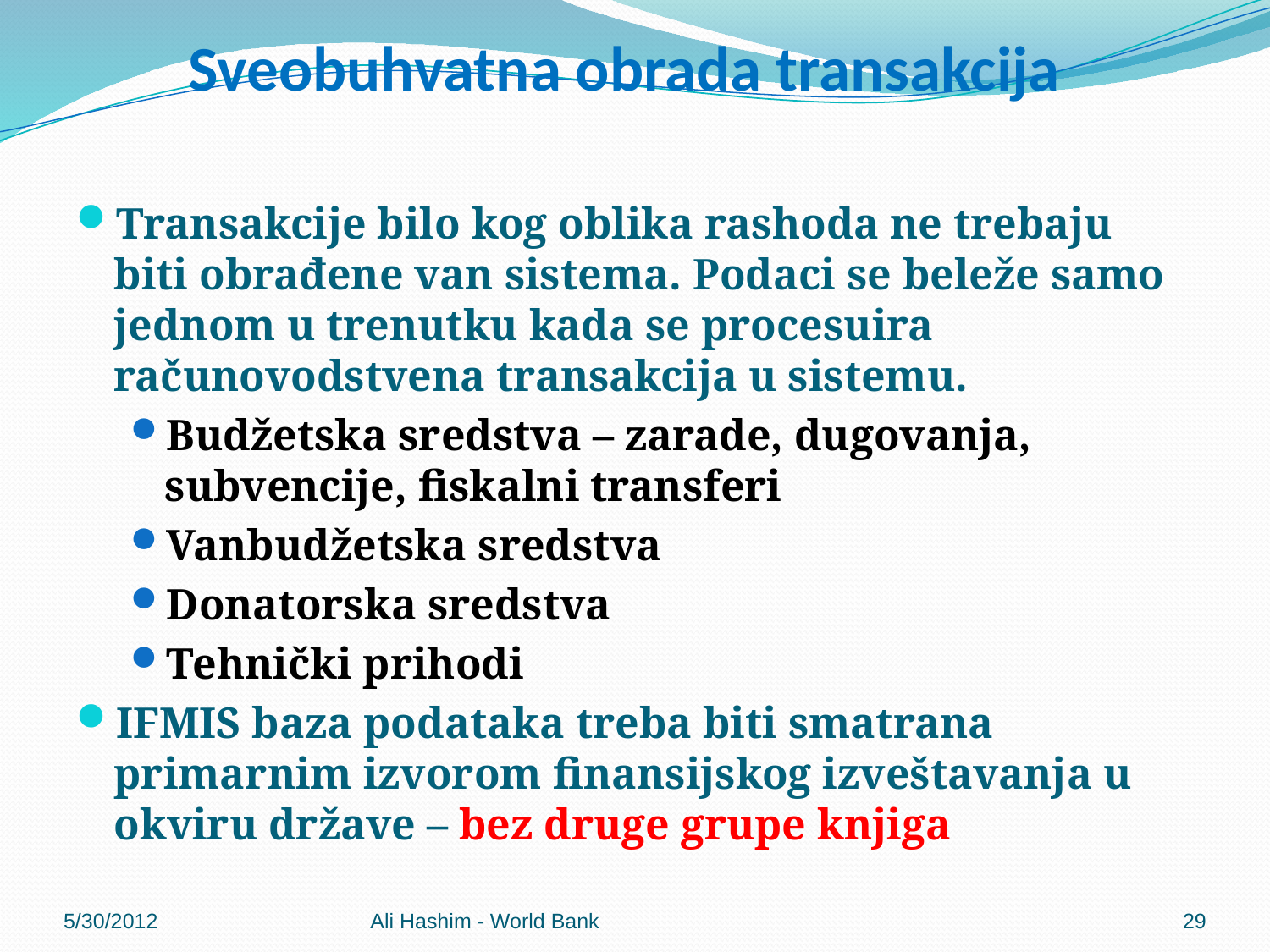

# Sveobuhvatna obrada transakcija
Transakcije bilo kog oblika rashoda ne trebaju biti obrađene van sistema. Podaci se beleže samo jednom u trenutku kada se procesuira računovodstvena transakcija u sistemu.
Budžetska sredstva – zarade, dugovanja, subvencije, fiskalni transferi
Vanbudžetska sredstva
Donatorska sredstva
Tehnički prihodi
IFMIS baza podataka treba biti smatrana primarnim izvorom finansijskog izveštavanja u okviru države – bez druge grupe knjiga
5/30/2012
Ali Hashim - World Bank
29